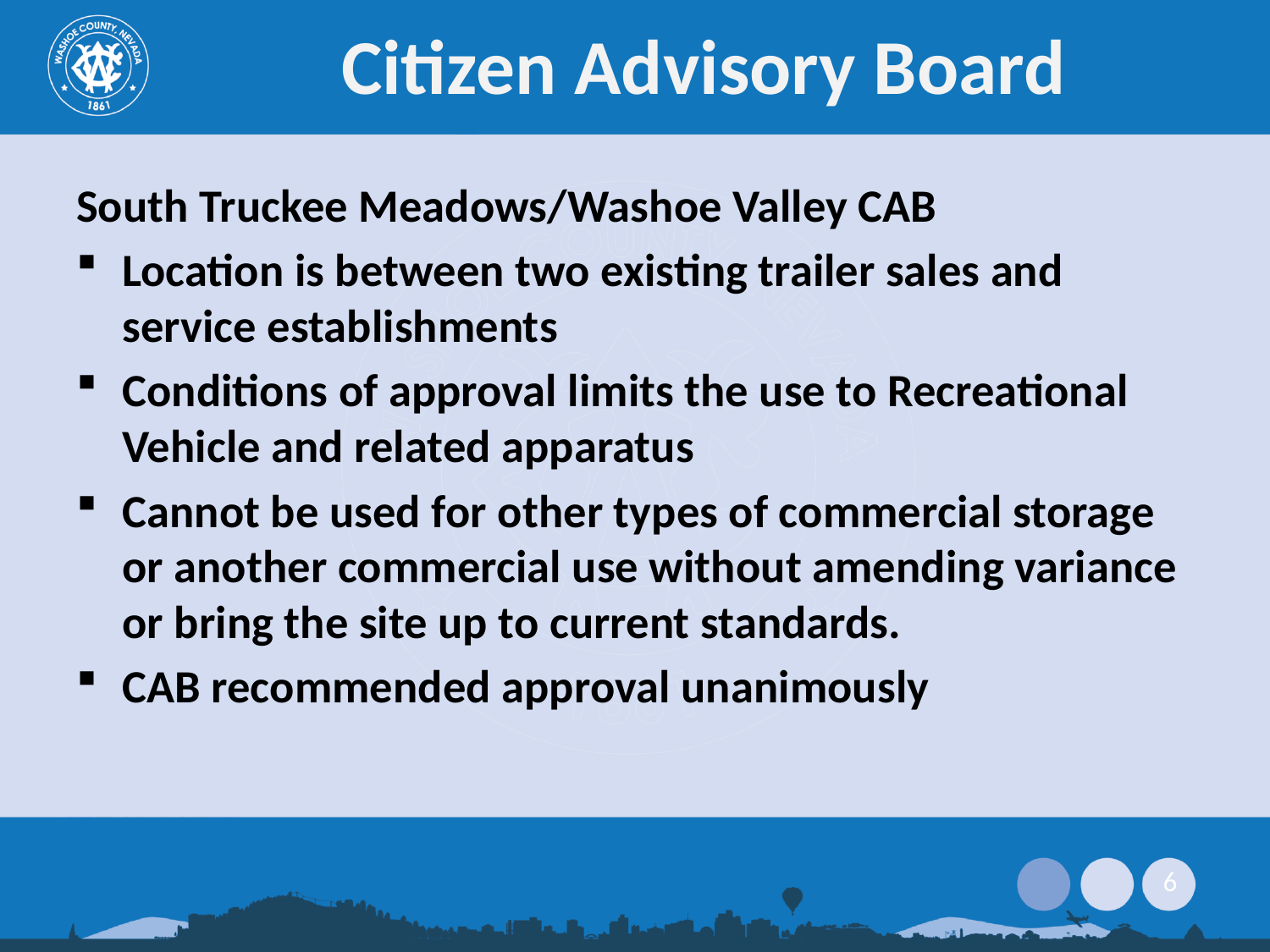

# Citizen Advisory Board
South Truckee Meadows/Washoe Valley CAB
Location is between two existing trailer sales and service establishments
Conditions of approval limits the use to Recreational Vehicle and related apparatus
Cannot be used for other types of commercial storage or another commercial use without amending variance or bring the site up to current standards.
CAB recommended approval unanimously